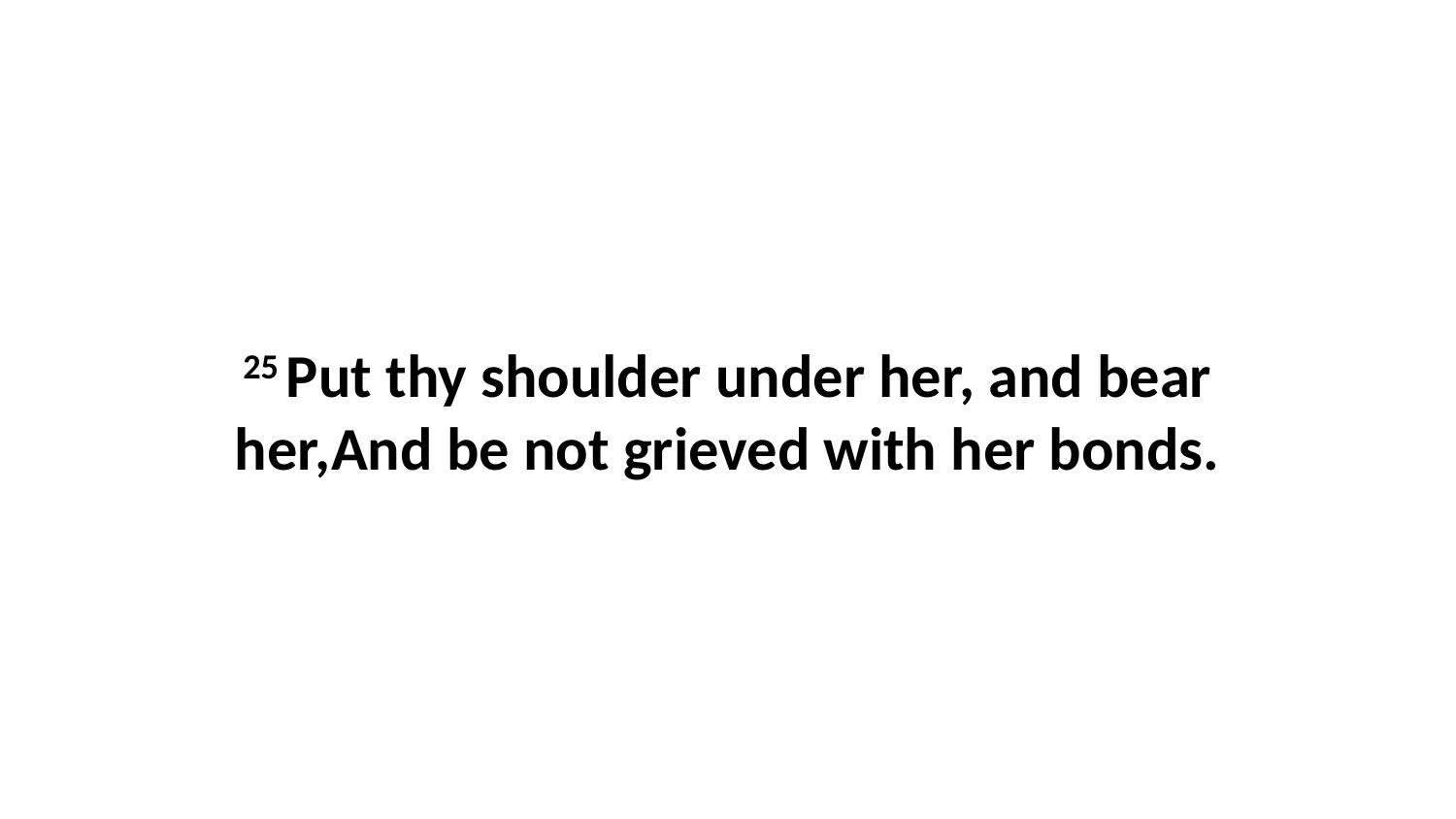

25 Put thy shoulder under her, and bear her,And be not grieved with her bonds.